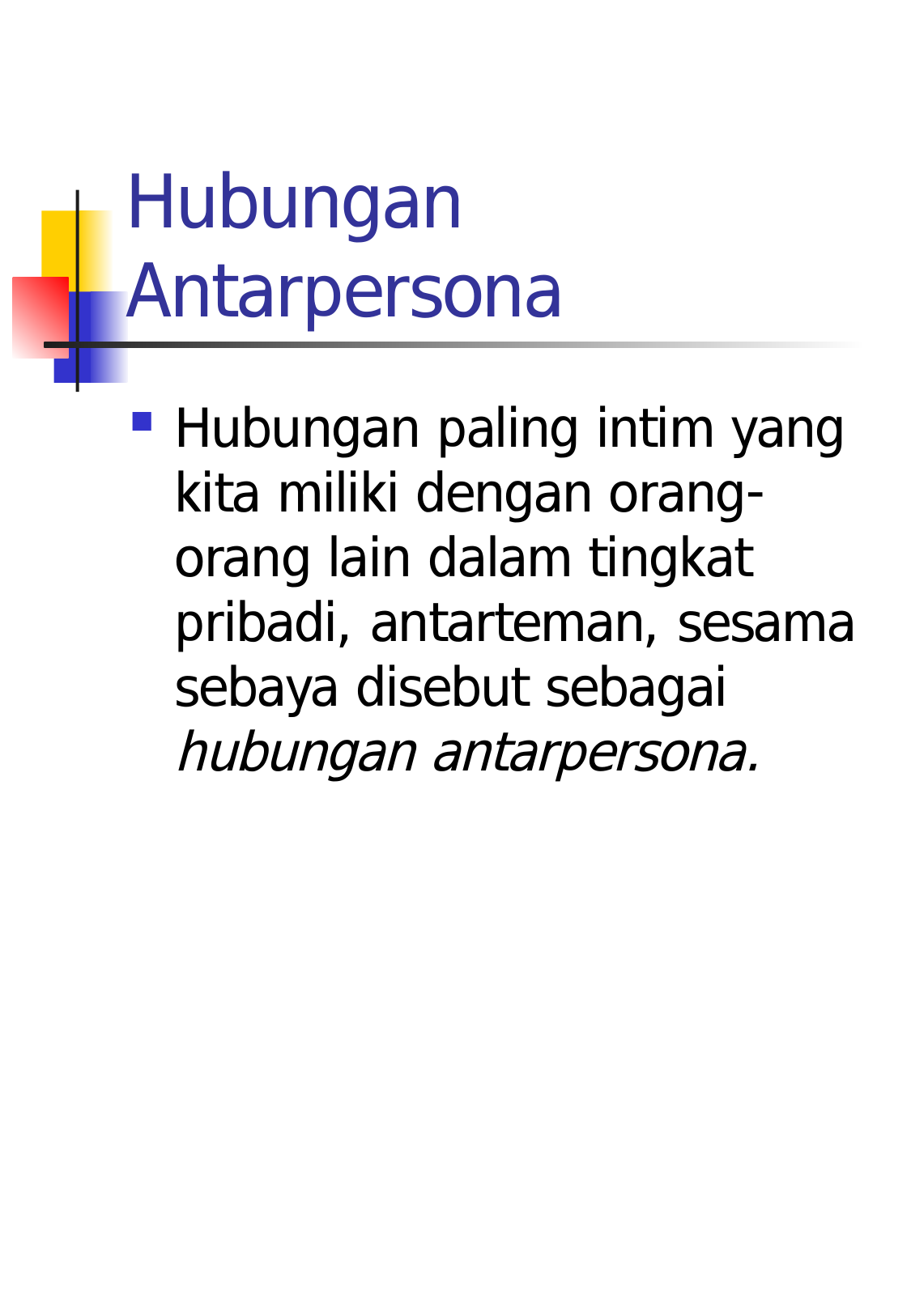

# Hubungan Antarpersona
Hubungan paling intim yang kita miliki dengan orang-orang lain dalam tingkat pribadi, antarteman, sesama sebaya disebut sebagai hubungan antarpersona.